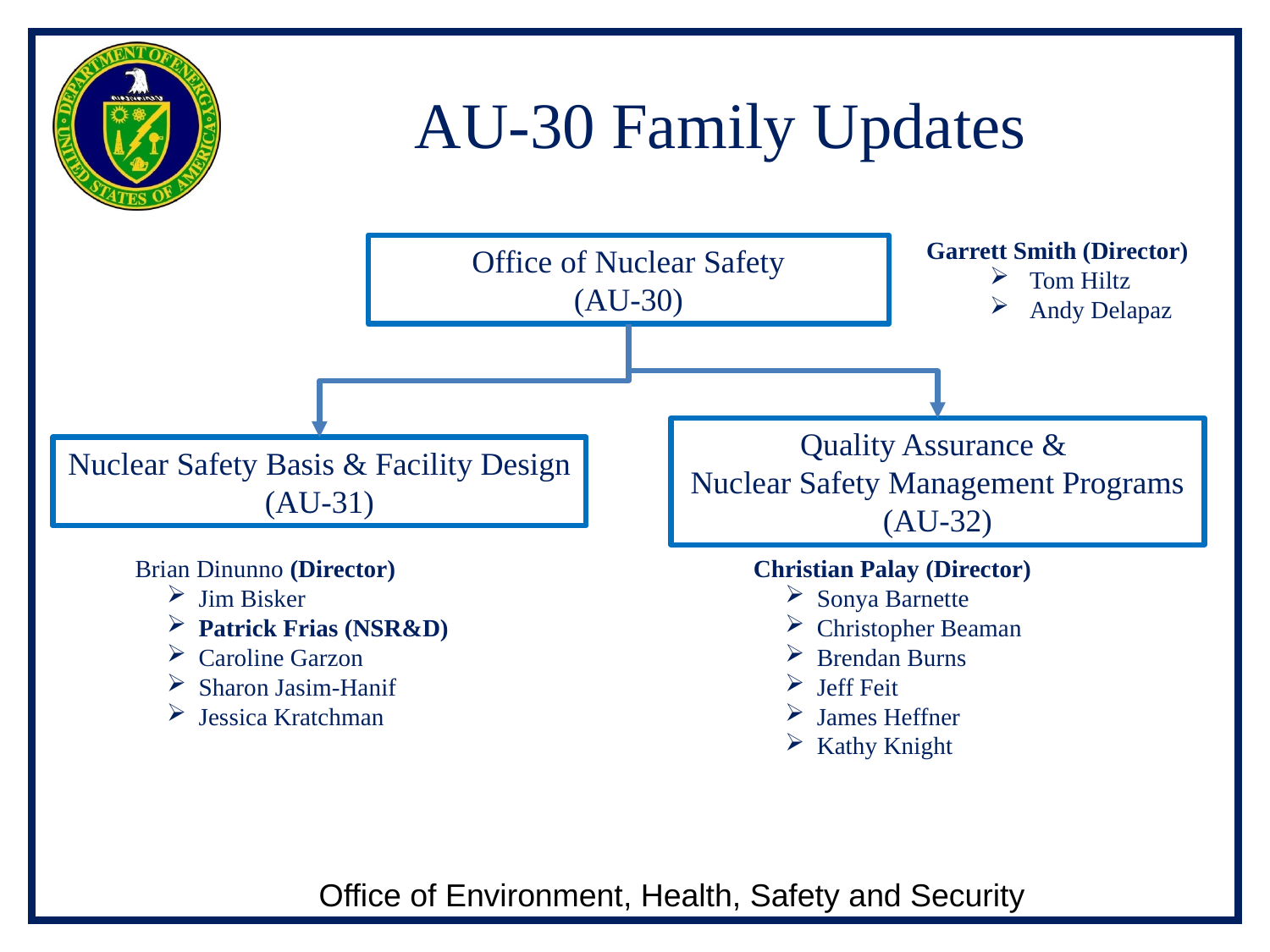

# AU-30 Family Updates
Garrett Smith (Director)
Tom Hiltz
Andy Delapaz
Office of Nuclear Safety
(AU-30)
Nuclear Safety Basis & Facility Design
(AU-31)
Quality Assurance &
Nuclear Safety Management Programs
(AU-32)
Brian Dinunno (Director)
Jim Bisker
Patrick Frias (NSR&D)
Caroline Garzon
Sharon Jasim-Hanif
Jessica Kratchman
Christian Palay (Director)
Sonya Barnette
Christopher Beaman
Brendan Burns
Jeff Feit
James Heffner
Kathy Knight